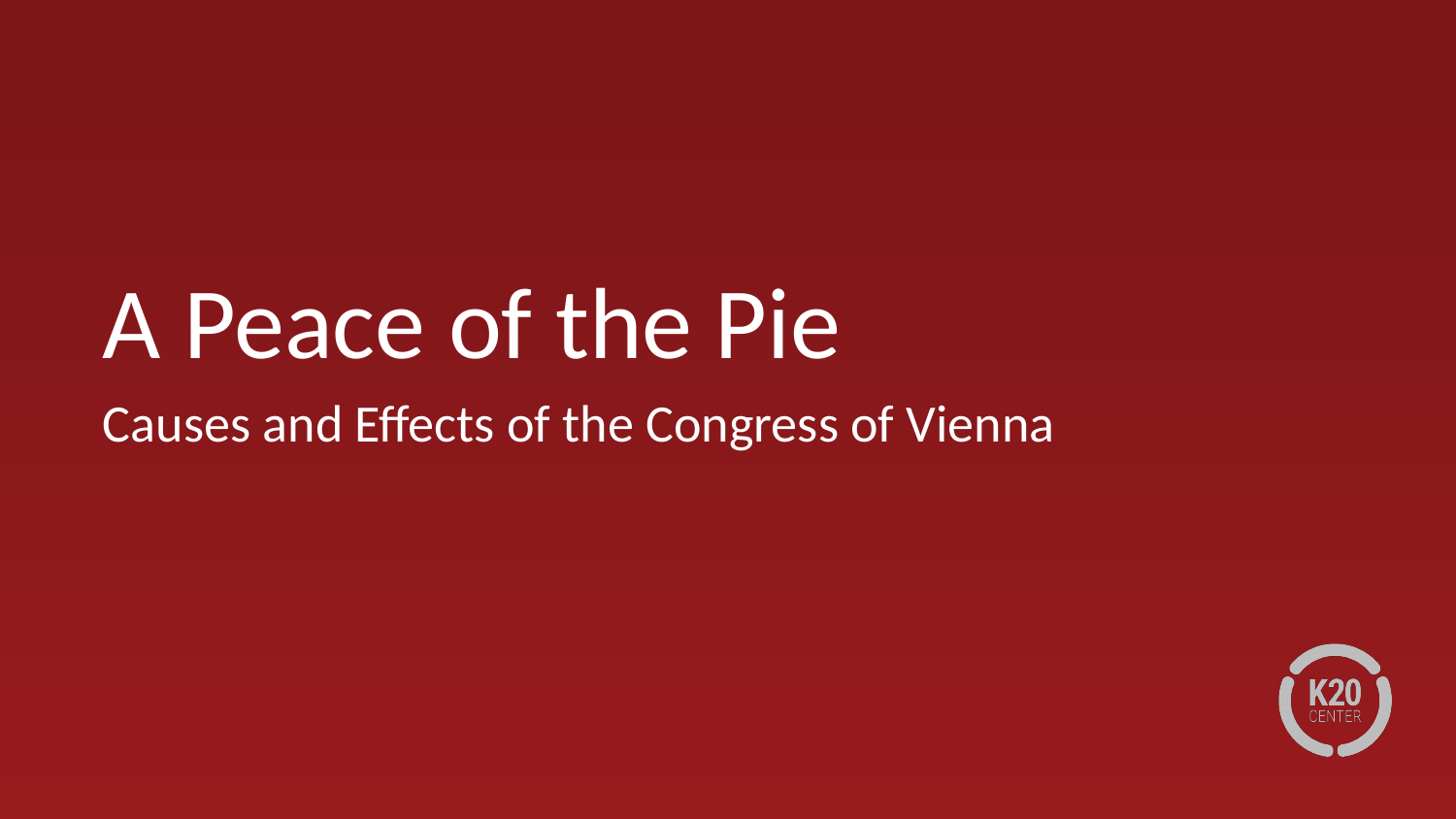

# A Peace of the Pie
Causes and Effects of the Congress of Vienna